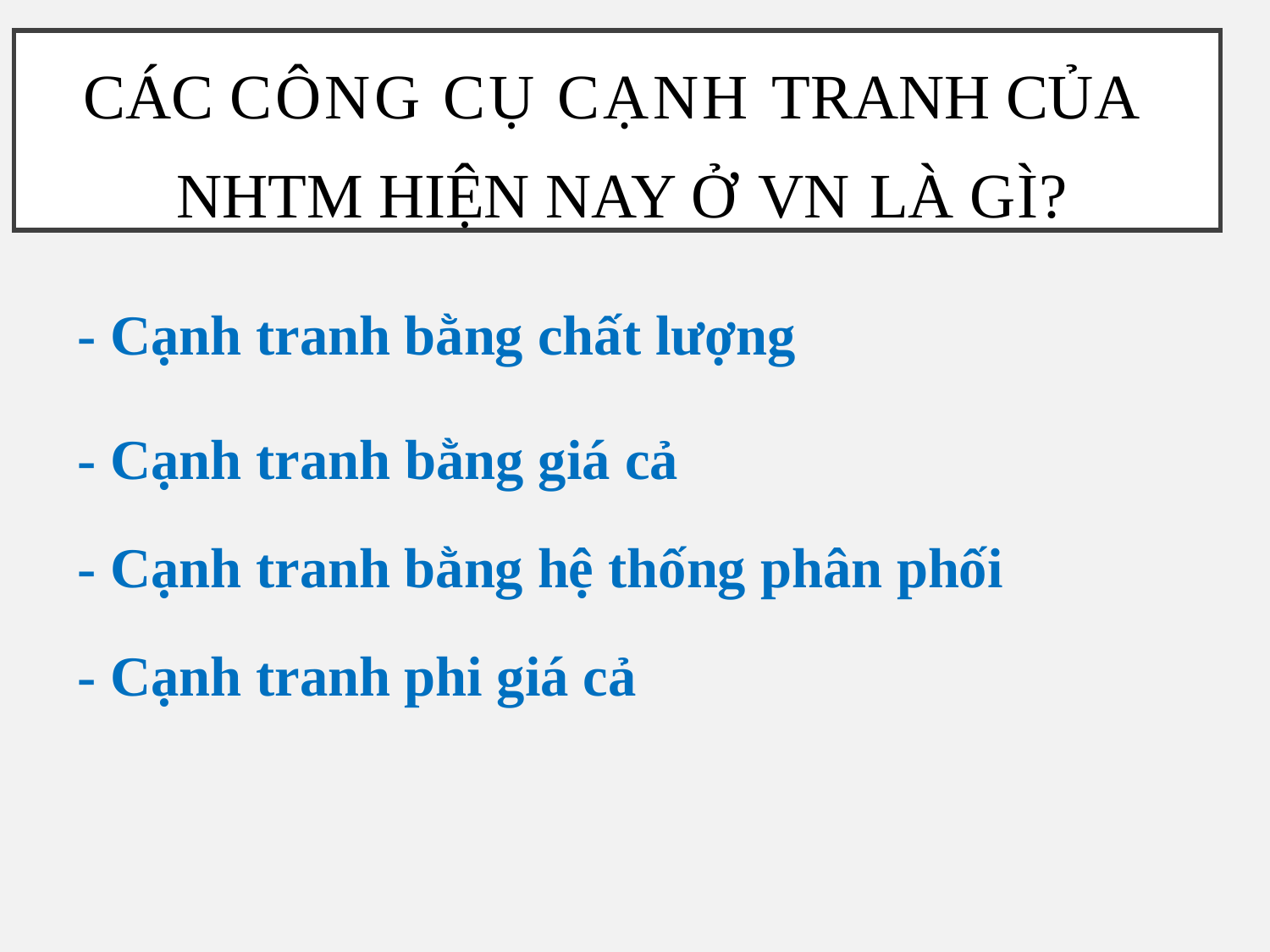

# Các công cụ cạnh tranh của  NHTM hiện nay ở VN là gì?
- Cạnh tranh bằng chất lượng
- Cạnh tranh bằng giá cả
- Cạnh tranh bằng hệ thống phân phối
- Cạnh tranh phi giá cả